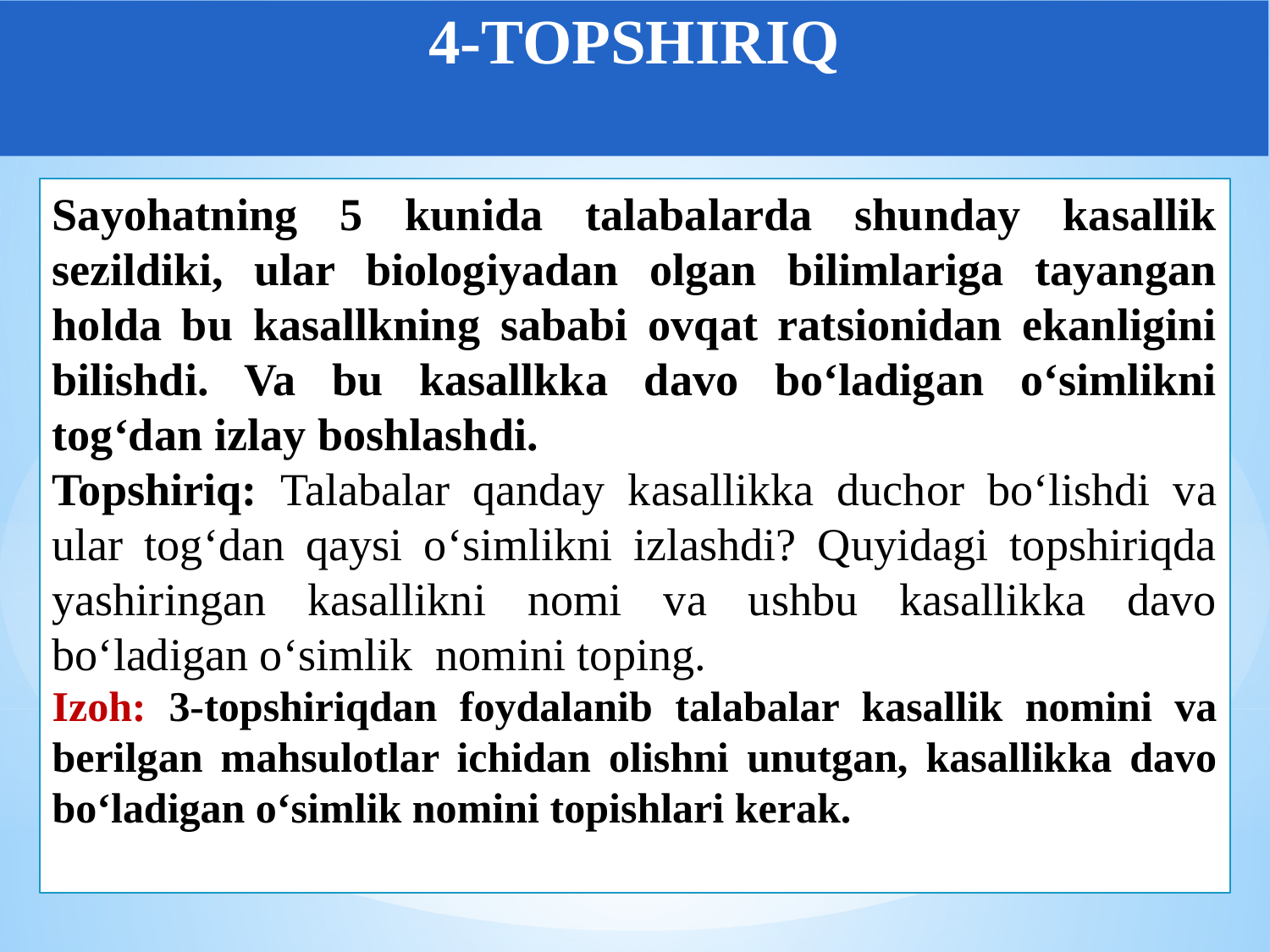

4-TOPSHIRIQ
Sayohatning 5 kunida talabalarda shunday kasallik sezildiki, ular biologiyadan olgan bilimlariga tayangan holda bu kasallkning sababi ovqat ratsionidan ekanligini bilishdi. Va bu kasallkka davo bo‘ladigan o‘simlikni tog‘dan izlay boshlashdi.
Topshiriq: Talabalar qanday kasallikka duchor bo‘lishdi va ular tog‘dan qaysi o‘simlikni izlashdi? Quyidagi topshiriqda yashiringan kasallikni nomi va ushbu kasallikka davo bo‘ladigan o‘simlik  nomini toping.
Izoh: 3-topshiriqdan foydalanib talabalar kasallik nomini va berilgan mahsulotlar ichidan olishni unutgan, kasallikka davo bo‘ladigan o‘simlik nomini topishlari kerak.